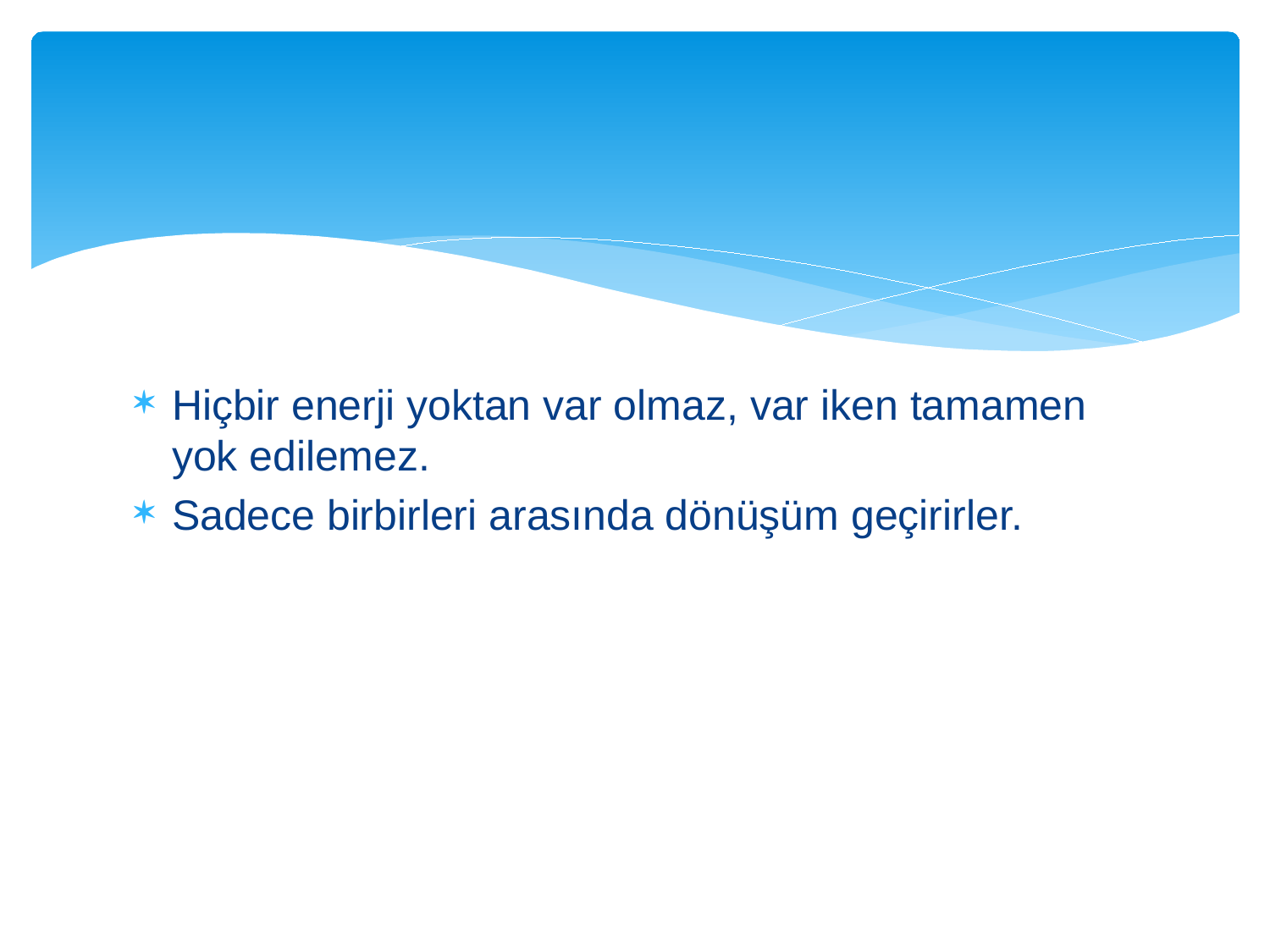

#
Hiçbir enerji yoktan var olmaz, var iken tamamen yok edilemez.
Sadece birbirleri arasında dönüşüm geçirirler.